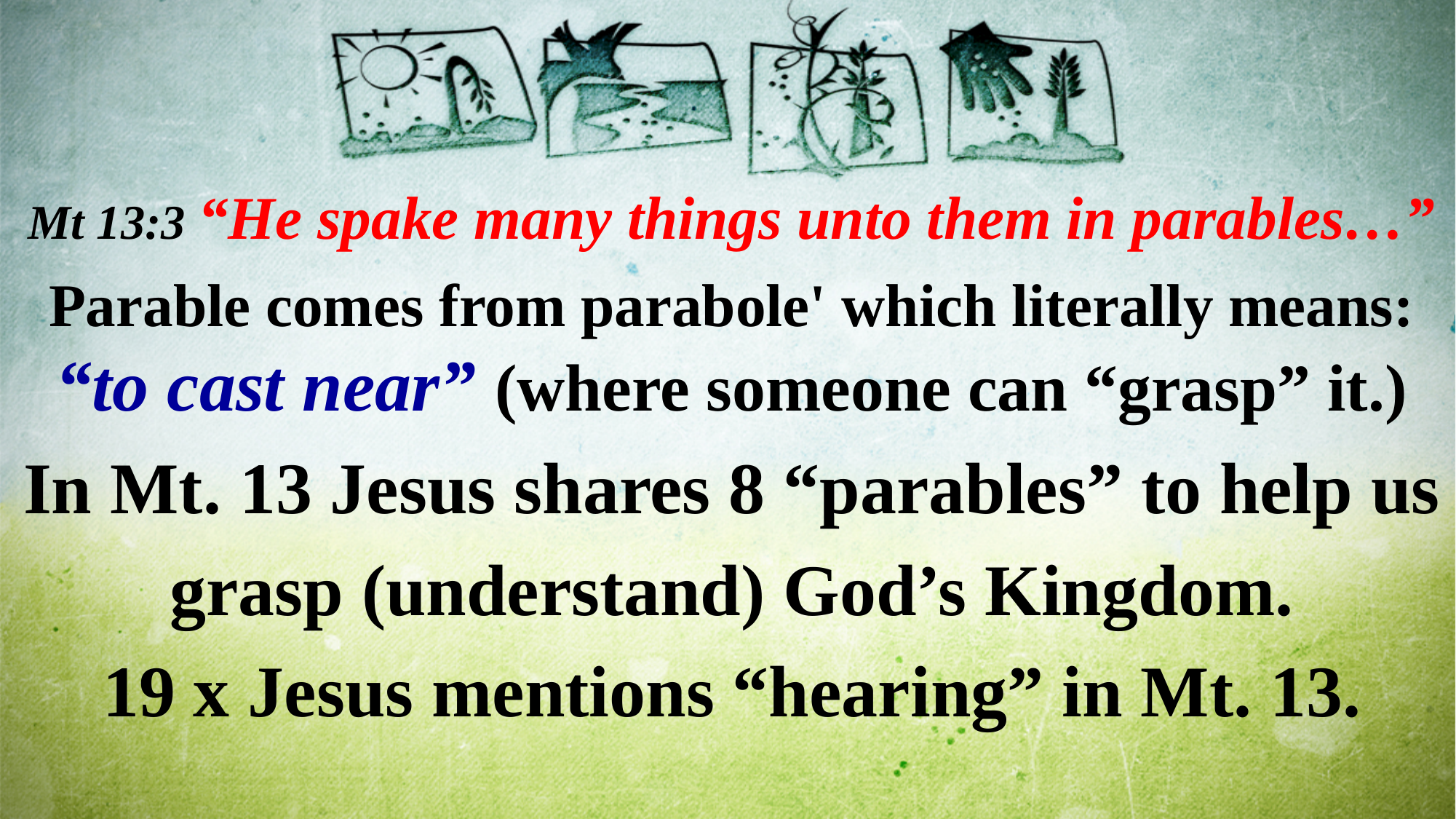

Mt 13:3 “He spake many things unto them in parables…”
Parable comes from parabole' which literally means: “to cast near” (where someone can “grasp” it.)
In Mt. 13 Jesus shares 8 “parables” to help us
grasp (understand) God’s Kingdom.
19 x Jesus mentions “hearing” in Mt. 13.